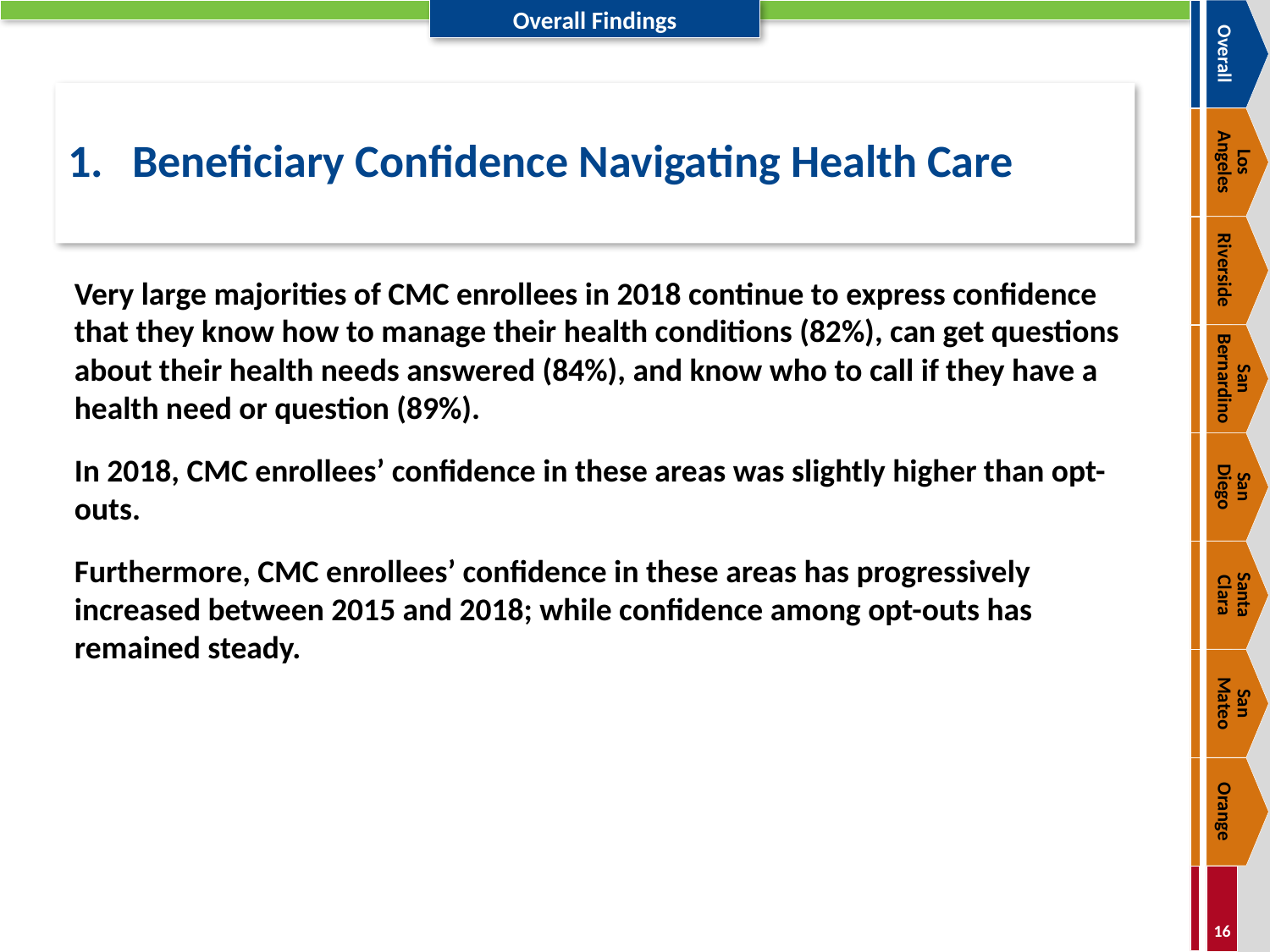

Overall
# 1.	Beneficiary Confidence Navigating Health Care
Los
Angeles
Riverside
Very large majorities of CMC enrollees in 2018 continue to express confidence that they know how to manage their health conditions (82%), can get questions about their health needs answered (84%), and know who to call if they have a health need or question (89%).
In 2018, CMC enrollees’ confidence in these areas was slightly higher than opt-outs.
Furthermore, CMC enrollees’ confidence in these areas has progressively increased between 2015 and 2018; while confidence among opt-outs has remained steady.
San Bernardino
San
Diego
Santa
Clara
San
Mateo
Orange